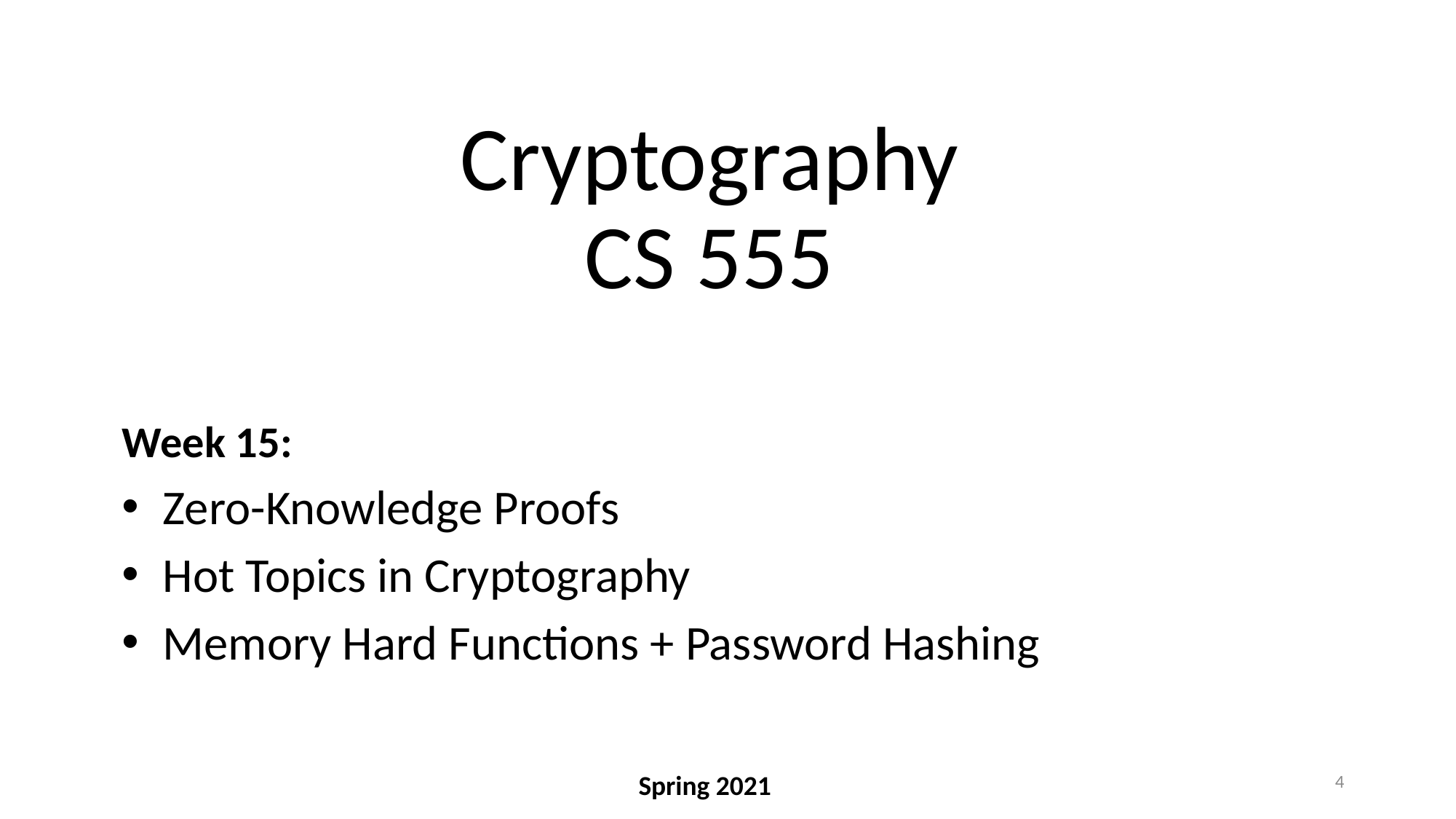

# Cryptography CS 555
Week 15:
Zero-Knowledge Proofs
Hot Topics in Cryptography
Memory Hard Functions + Password Hashing
4
Spring 2021